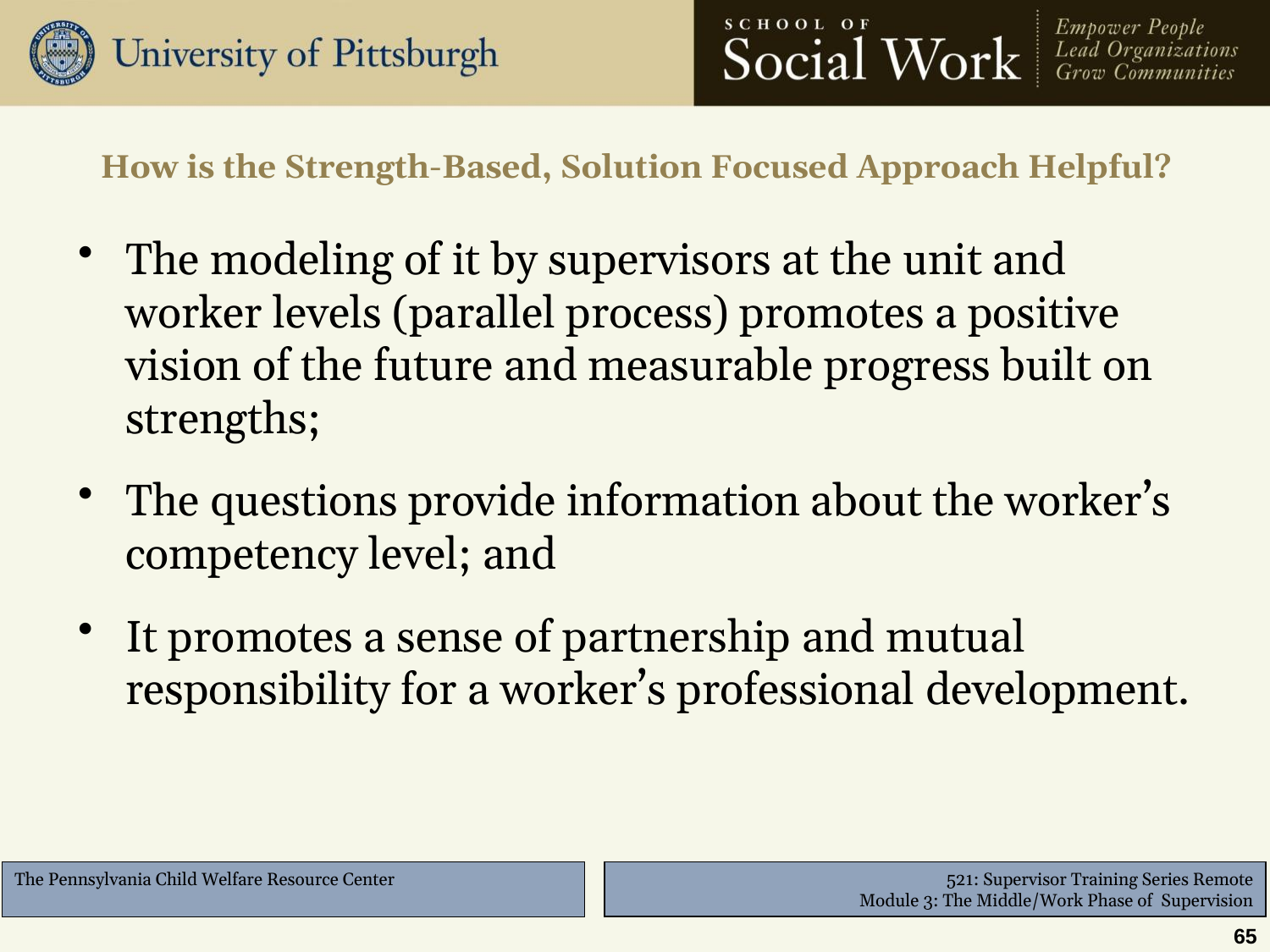

# How is the Strength-Based, Solution Focused Approach Helpful?
The modeling of it by supervisors at the unit and worker levels (parallel process) promotes a positive vision of the future and measurable progress built on strengths;
The questions provide information about the worker’s competency level; and
It promotes a sense of partnership and mutual responsibility for a worker’s professional development.

65